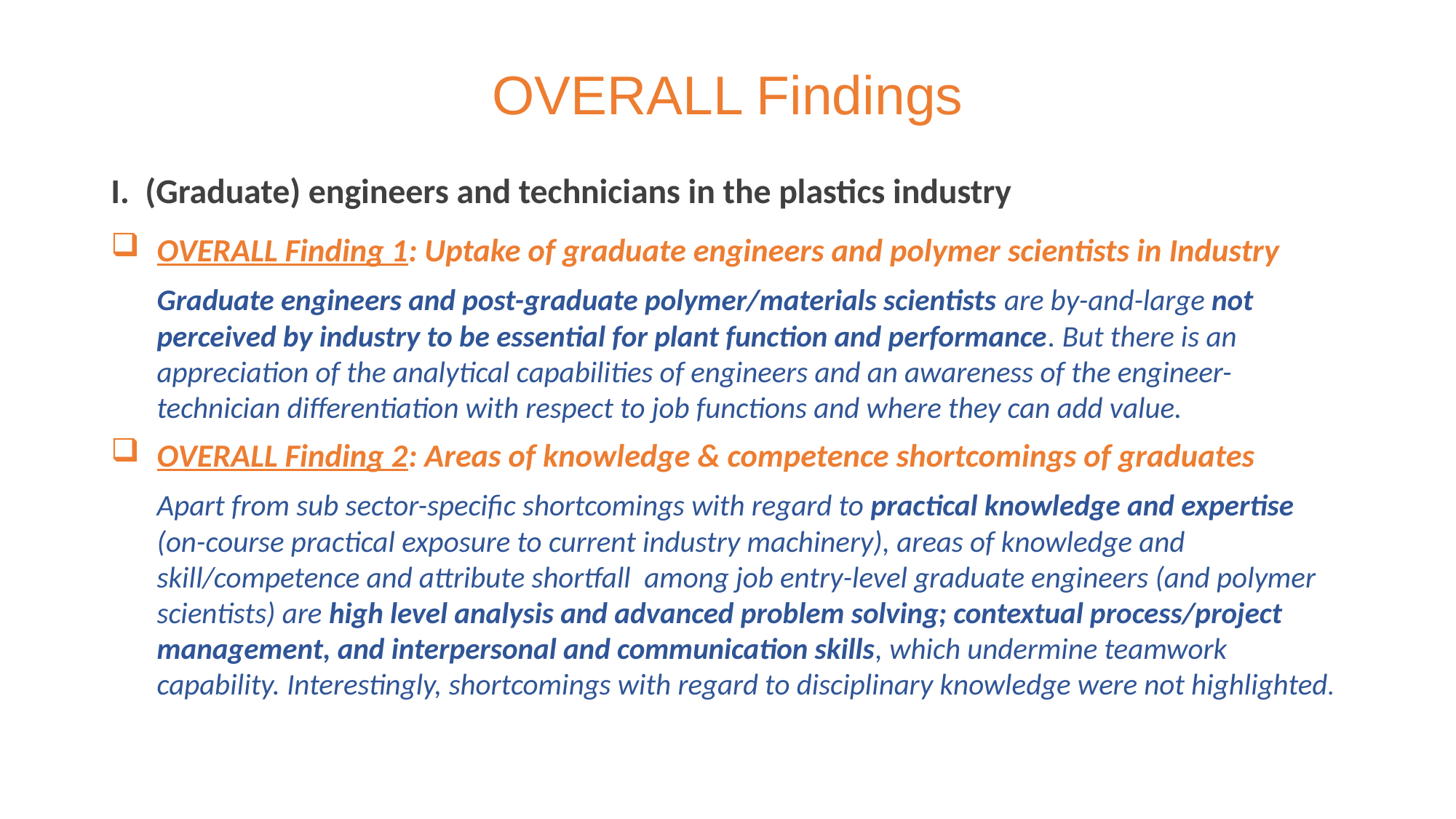

# OVERALL Findings
I.  (Graduate) engineers and technicians in the plastics industry
OVERALL Finding 1: Uptake of graduate engineers and polymer scientists in Industry
Graduate engineers and post-graduate polymer/materials scientists are by-and-large not perceived by industry to be essential for plant function and performance. But there is an appreciation of the analytical capabilities of engineers and an awareness of the engineer-technician differentiation with respect to job functions and where they can add value.
OVERALL Finding 2: Areas of knowledge & competence shortcomings of graduates
Apart from sub sector-specific shortcomings with regard to practical knowledge and expertise (on-course practical exposure to current industry machinery), areas of knowledge and skill/competence and attribute shortfall  among job entry-level graduate engineers (and polymer scientists) are high level analysis and advanced problem solving; contextual process/project management, and interpersonal and communication skills, which undermine teamwork capability. Interestingly, shortcomings with regard to disciplinary knowledge were not highlighted.